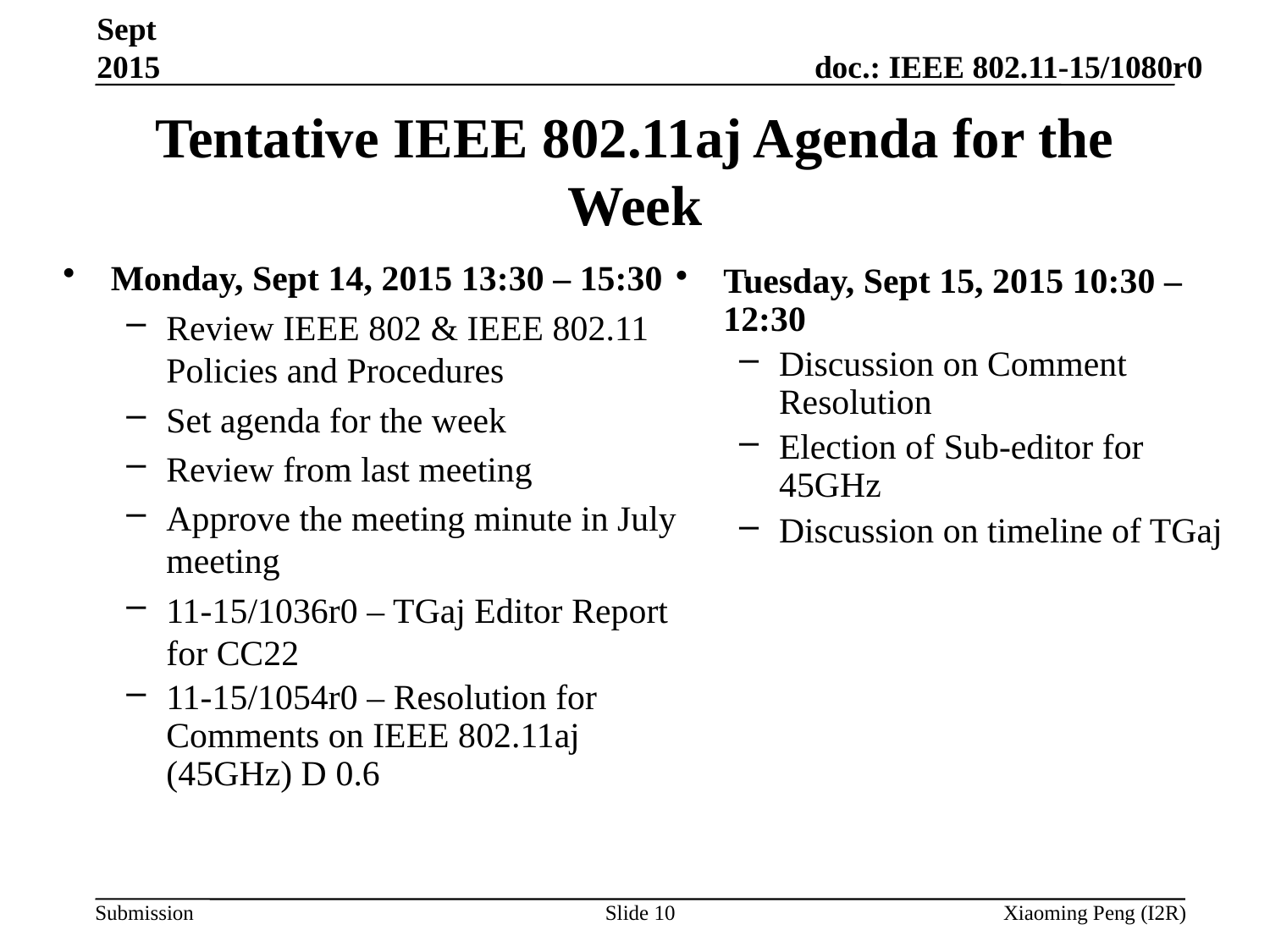

Sept 2015
# Tentative IEEE 802.11aj Agenda for the Week
Monday, Sept 14, 2015 13:30 – 15:30
Review IEEE 802 & IEEE 802.11 Policies and Procedures
Set agenda for the week
Review from last meeting
Approve the meeting minute in July meeting
11-15/1036r0 – TGaj Editor Report for CC22
11-15/1054r0 – Resolution for Comments on IEEE 802.11aj (45GHz) D 0.6
Tuesday, Sept 15, 2015 10:30 – 12:30
Discussion on Comment Resolution
Election of Sub-editor for 45GHz
Discussion on timeline of TGaj

Slide 10
Xiaoming Peng (I2R)